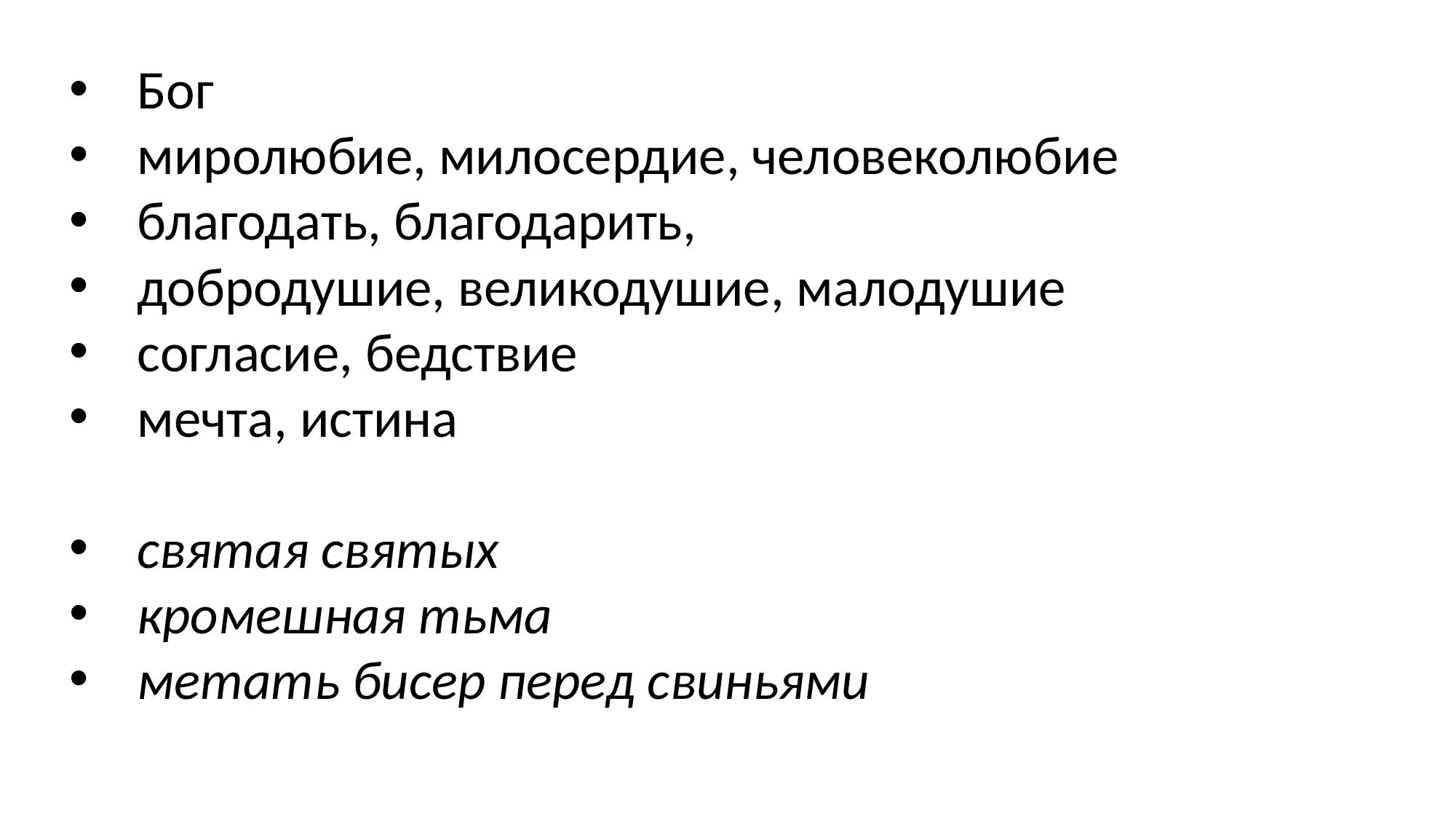

Бог
миролюбие, милосердие, человеколюбие
благодать, благодарить,
добродушие, великодушие, малодушие
согласие, бедствие
мечта, истина

святая святых
кромешная тьма
метать бисер перед свиньями